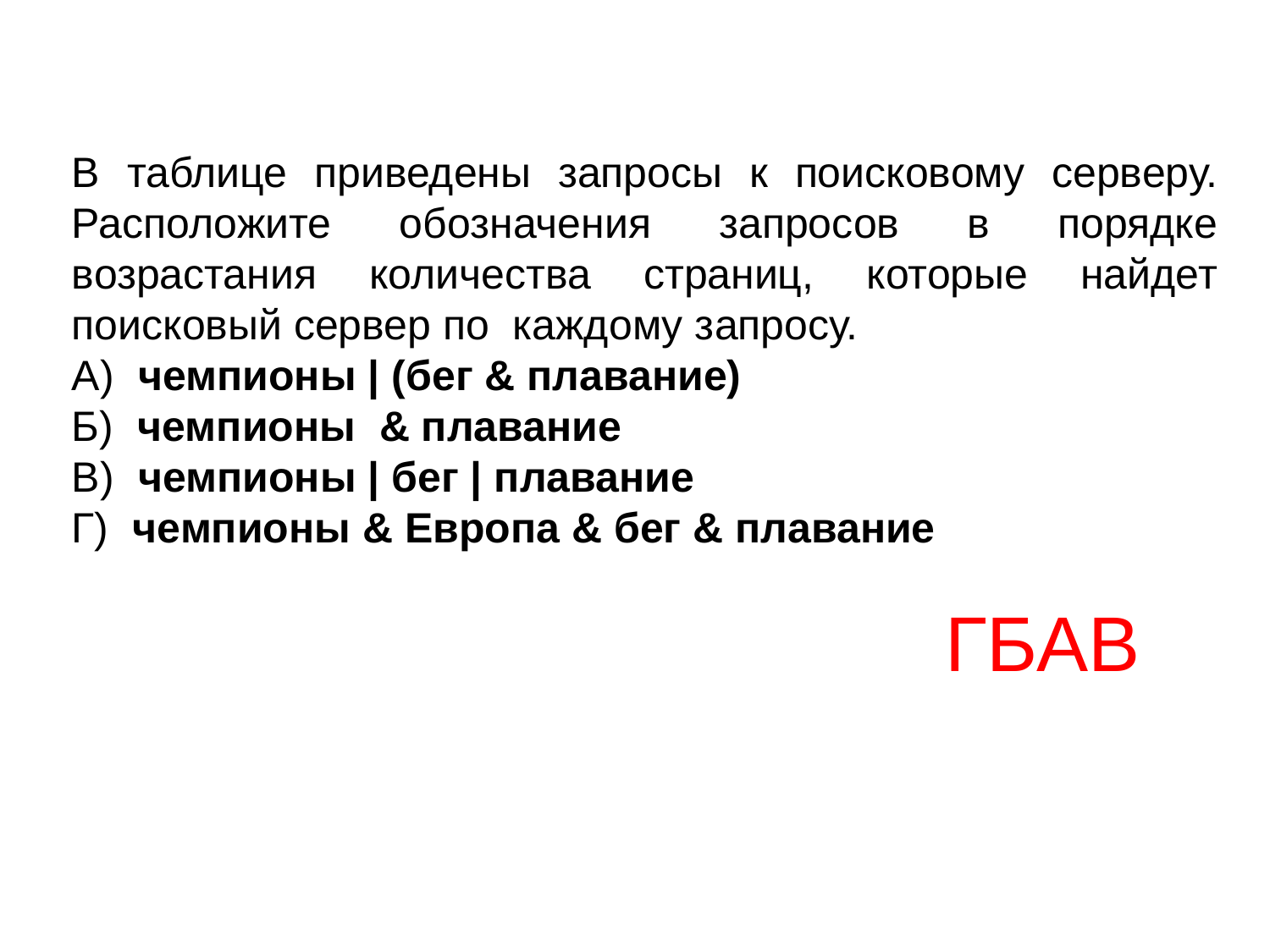

В таблице приведены запросы к поисковому серверу. Расположите обозначения запросов в порядке возрастания количества страниц, которые найдет поисковый сервер по  каждому запросу.
A)  чемпионы | (бег & плавание)
Б)  чемпионы  & плавание
В)  чемпионы | бег | плавание
Г)  чемпионы & Европа & бег & плавание

ГБАВ